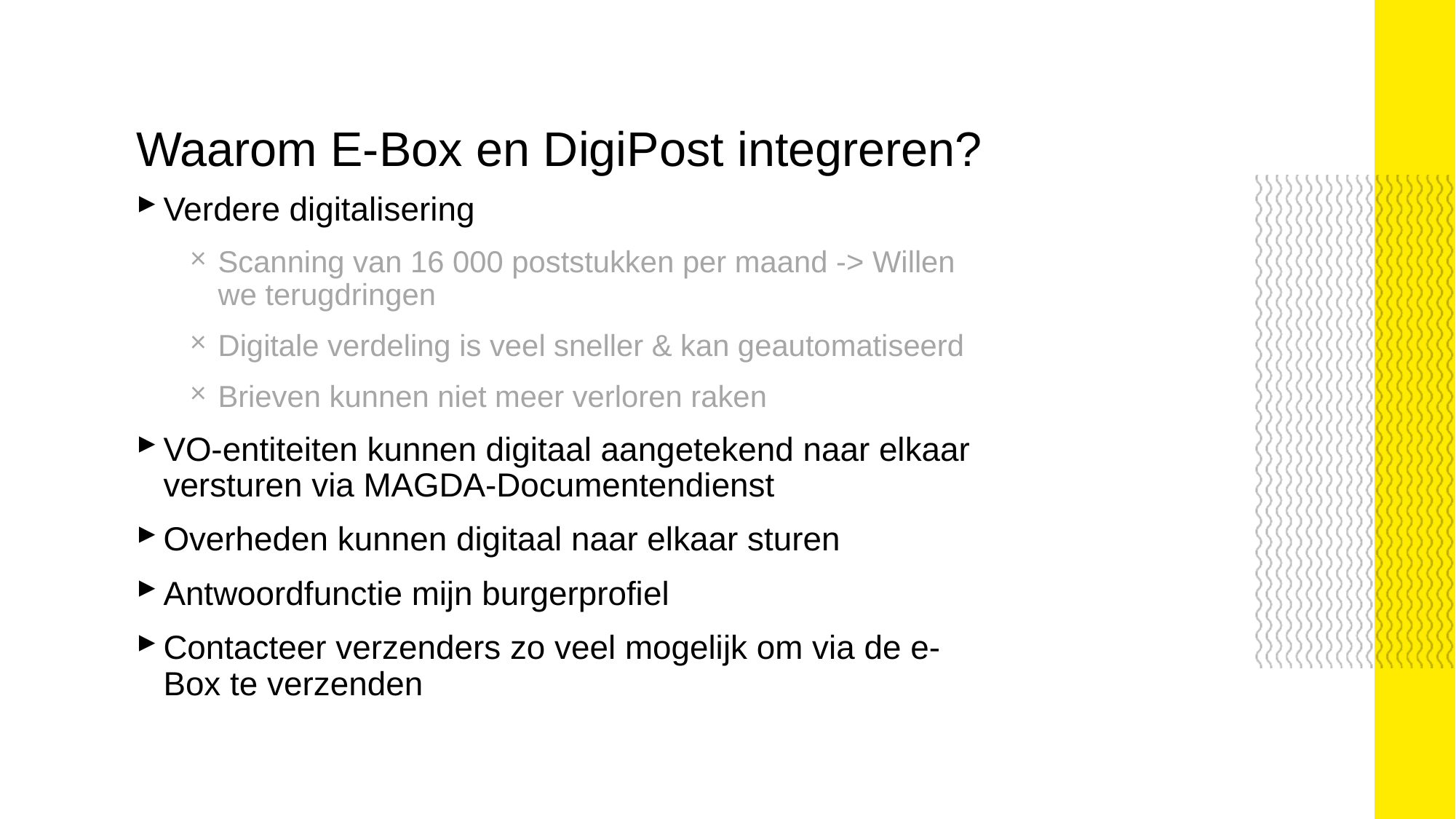

Waarom E-Box en DigiPost integreren?
Verdere digitalisering
Scanning van 16 000 poststukken per maand -> Willen we terugdringen
Digitale verdeling is veel sneller & kan geautomatiseerd
Brieven kunnen niet meer verloren raken
VO-entiteiten kunnen digitaal aangetekend naar elkaar versturen via MAGDA-Documentendienst
Overheden kunnen digitaal naar elkaar sturen
Antwoordfunctie mijn burgerprofiel
Contacteer verzenders zo veel mogelijk om via de e-Box te verzenden